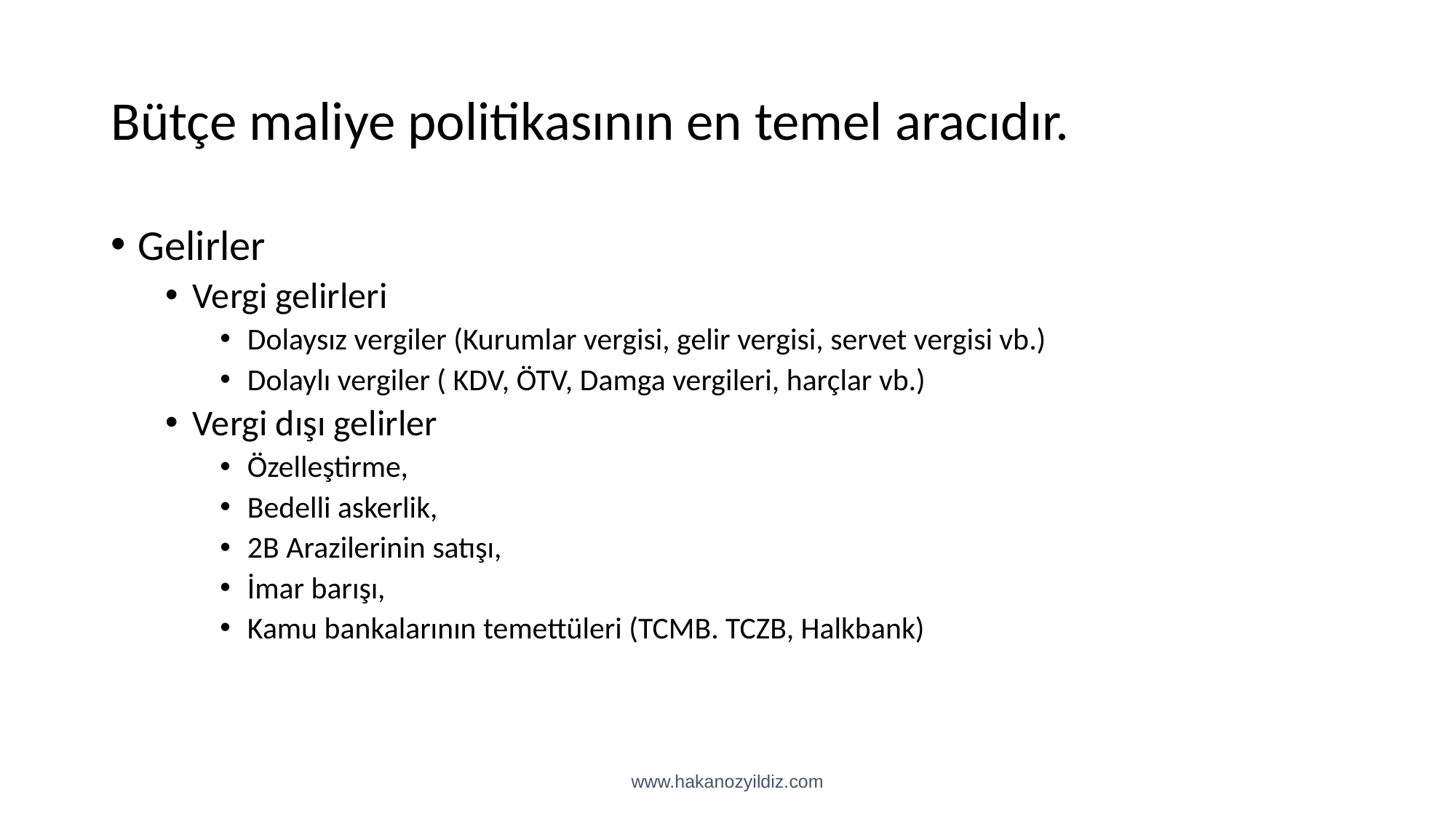

# Bütçe maliye politikasının en temel aracıdır.
Gelirler
Vergi gelirleri
Dolaysız vergiler (Kurumlar vergisi, gelir vergisi, servet vergisi vb.)
Dolaylı vergiler ( KDV, ÖTV, Damga vergileri, harçlar vb.)
Vergi dışı gelirler
Özelleştirme,
Bedelli askerlik,
2B Arazilerinin satışı,
İmar barışı,
Kamu bankalarının temettüleri (TCMB. TCZB, Halkbank)

www.hakanozyildiz.com
21